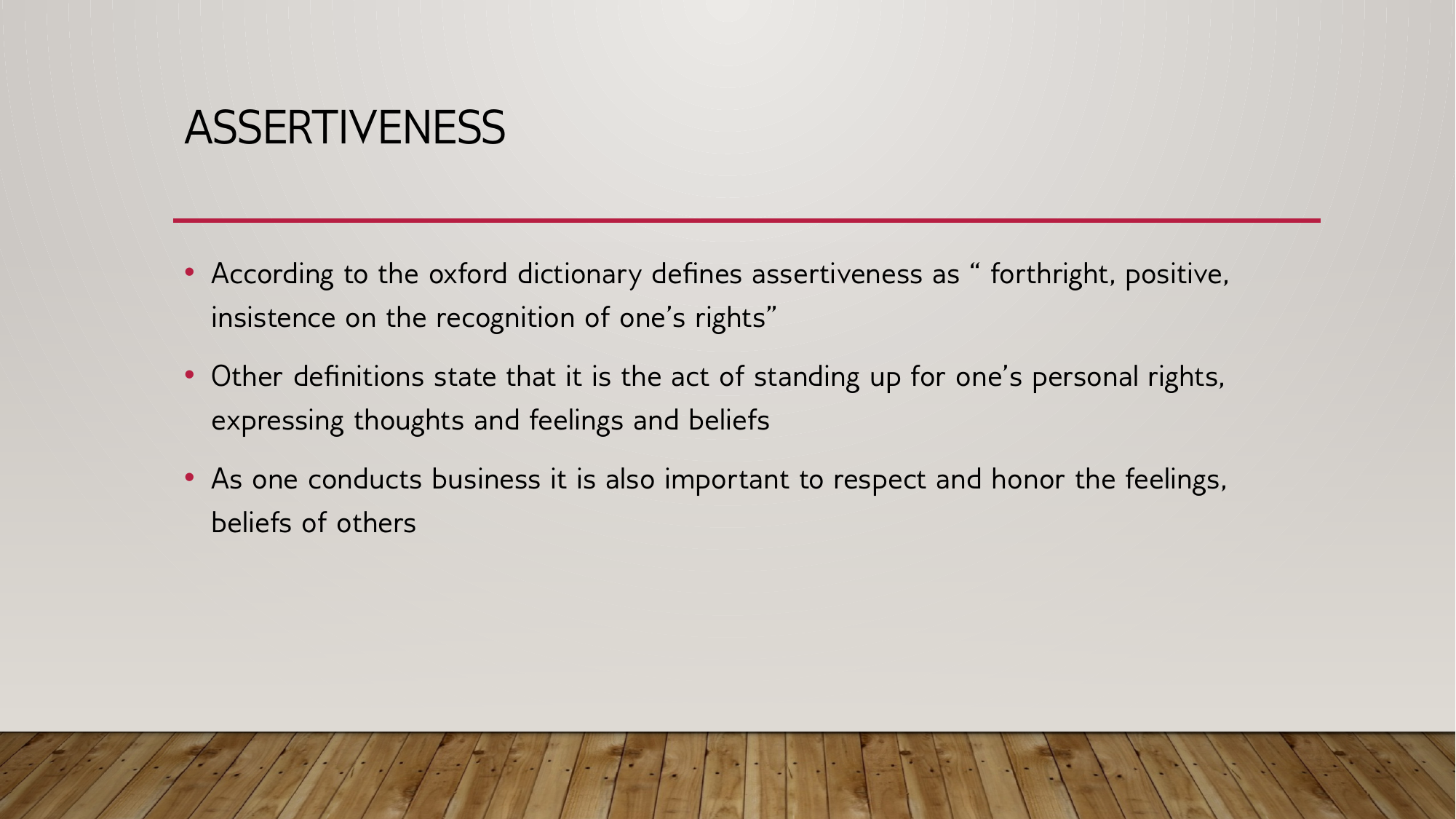

# assertiveness
According to the oxford dictionary defines assertiveness as “ forthright, positive, insistence on the recognition of one’s rights”
Other definitions state that it is the act of standing up for one’s personal rights, expressing thoughts and feelings and beliefs
As one conducts business it is also important to respect and honor the feelings, beliefs of others